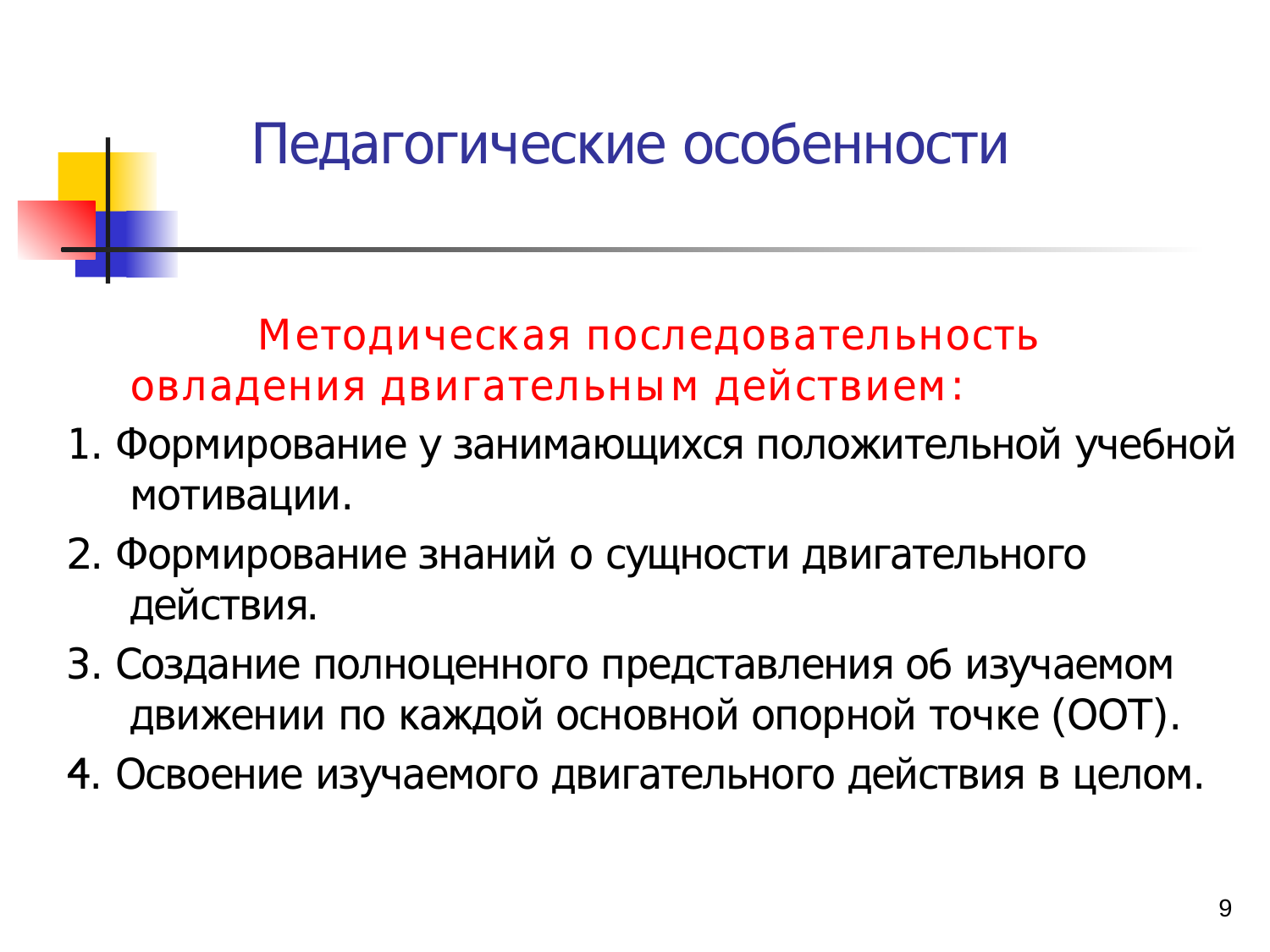

Педагогические особенности

		Методическая последовательность овладения двигательным действием:
1. Формирование у занимающихся положительной учебной мотивации.
2. Формирование знаний о сущности двигательного действия.
3. Создание полноценного представления об изучаемом движении по каждой основной опорной точке (ООТ).
4. Освоение изучаемого двигательного действия в целом.
9